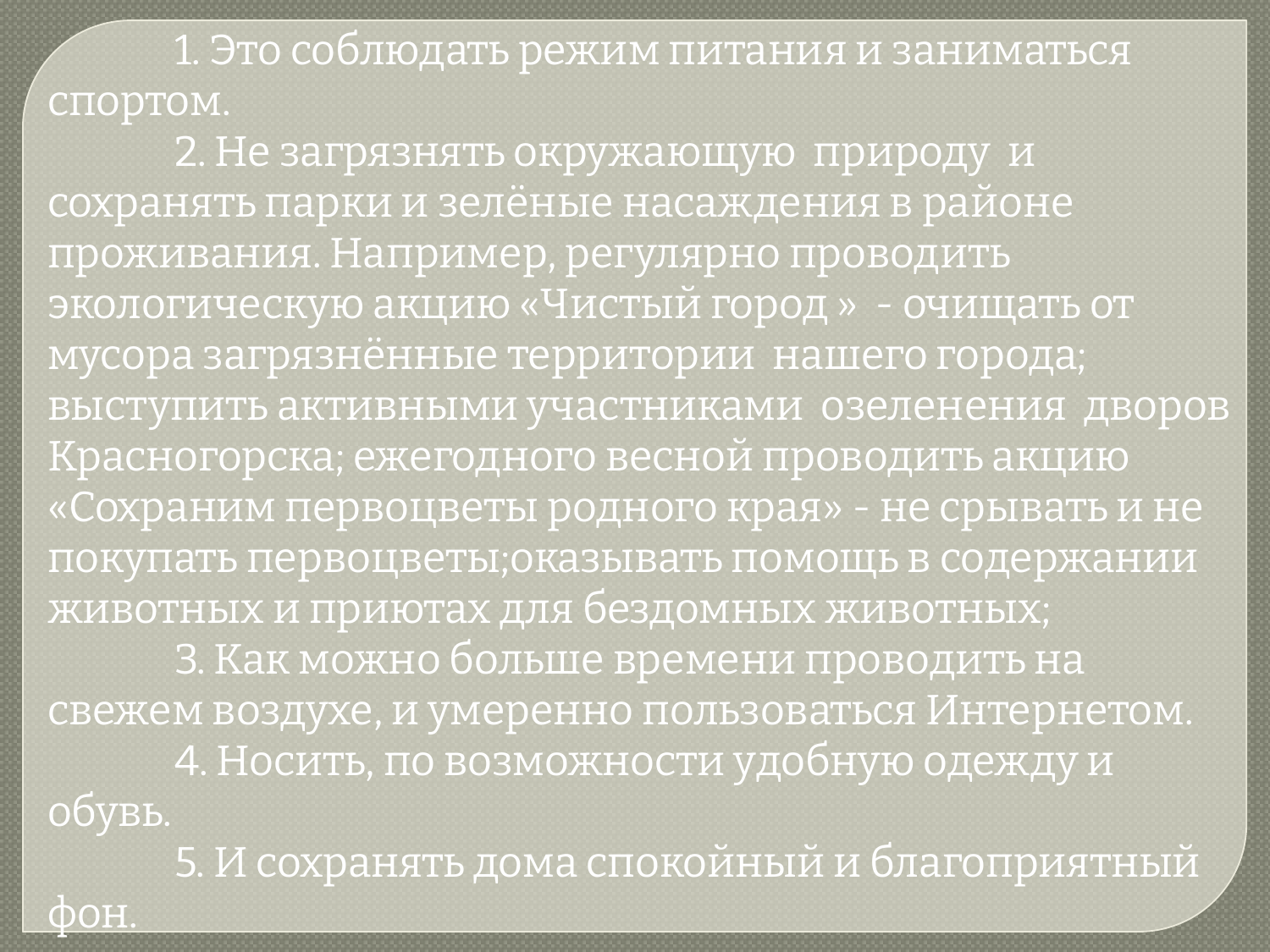

1. Это соблюдать режим питания и заниматься спортом.
	2. Не загрязнять окружающую  природу  и сохранять парки и зелёные насаждения в районе проживания. Например, регулярно проводить экологическую акцию «Чистый город »  - очищать от мусора загрязнённые территории  нашего города; выступить активными участниками  озеленения  дворов Красногорска; ежегодного весной проводить акцию «Сохраним первоцветы родного края» - не срывать и не покупать первоцветы;оказывать помощь в содержании животных и приютах для бездомных животных;
	3. Как можно больше времени проводить на свежем воздухе, и умеренно пользоваться Интернетом.
	4. Носить, по возможности удобную одежду и обувь.
	5. И сохранять дома спокойный и благоприятный фон.